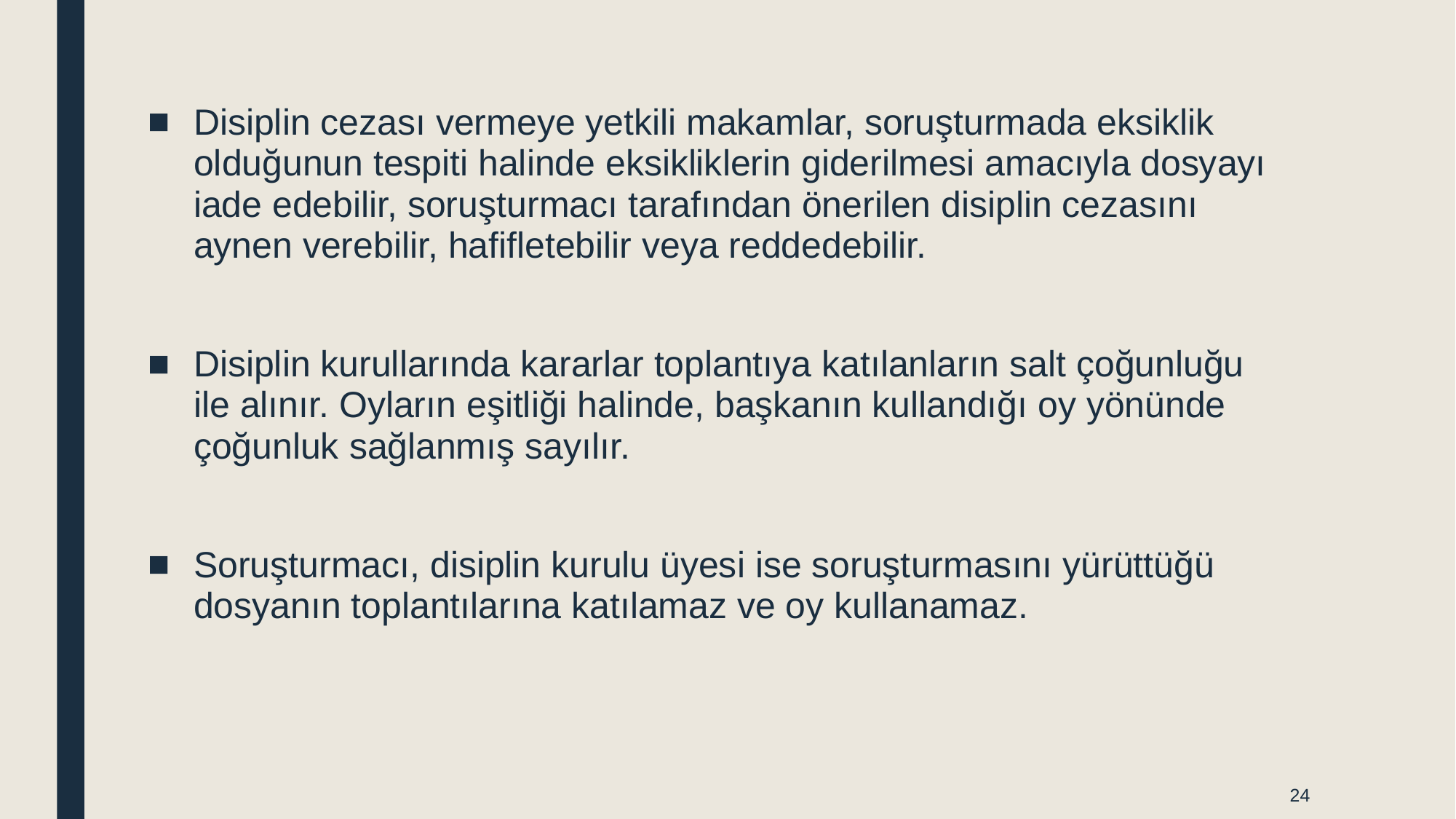

Disiplin cezası vermeye yetkili makamlar, soruşturmada eksiklik olduğunun tespiti halinde eksikliklerin giderilmesi amacıyla dosyayı iade edebilir, soruşturmacı tarafından önerilen disiplin cezasını aynen verebilir, hafifletebilir veya reddedebilir.

Disiplin kurullarında kararlar toplantıya katılanların salt çoğunluğu ile alınır. Oyların eşitliği halinde, başkanın kullandığı oy yönünde çoğunluk sağlanmış sayılır.

Soruşturmacı, disiplin kurulu üyesi ise soruşturmasını yürüttüğü dosyanın toplantılarına katılamaz ve oy kullanamaz.
24